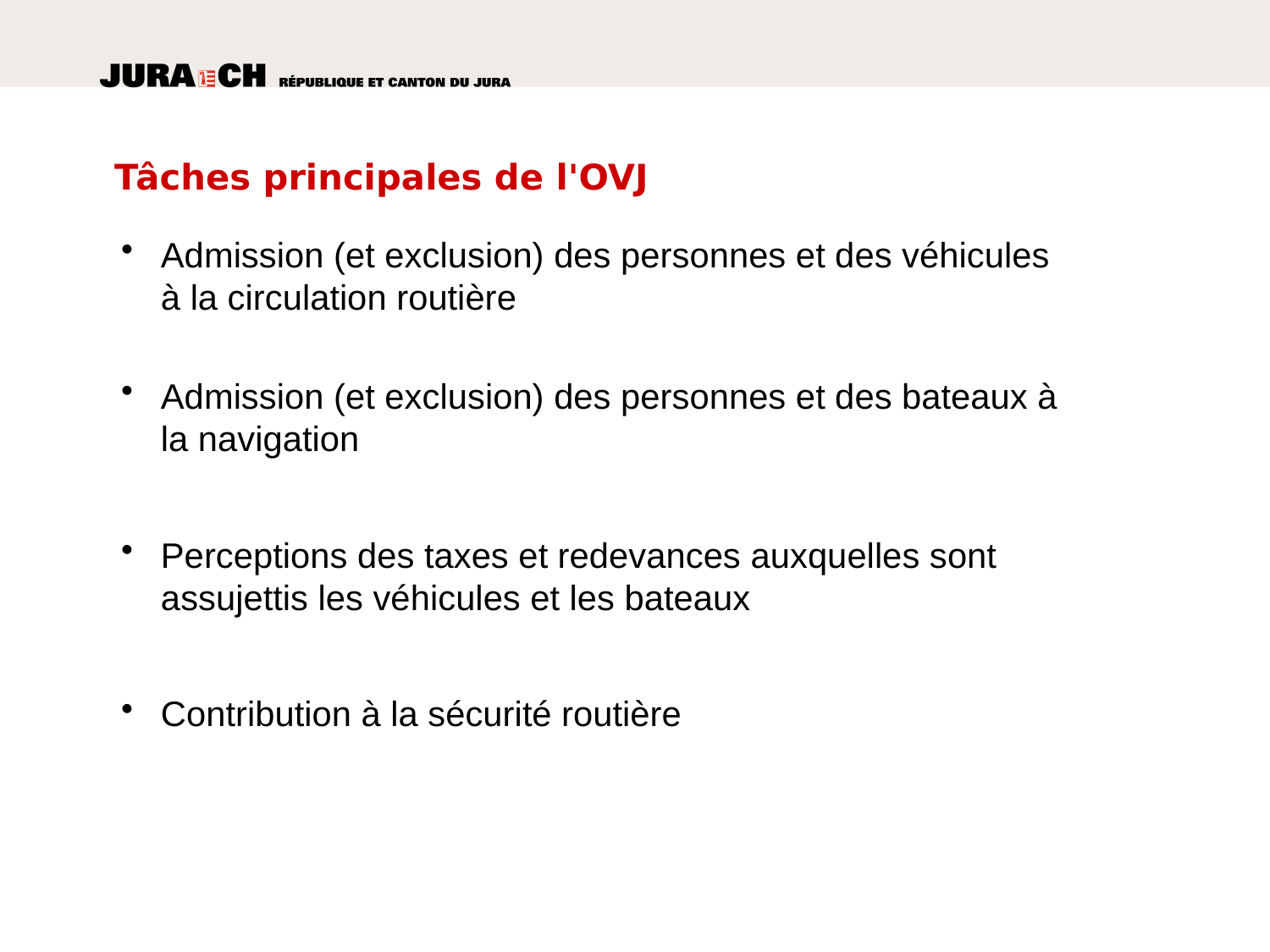

# Tâches principales de l'OVJ
Admission (et exclusion) des personnes et des véhicules à la circulation routière

Admission (et exclusion) des personnes et des bateaux à la navigation

Perceptions des taxes et redevances auxquelles sont assujettis les véhicules et les bateaux

Contribution à la sécurité routière